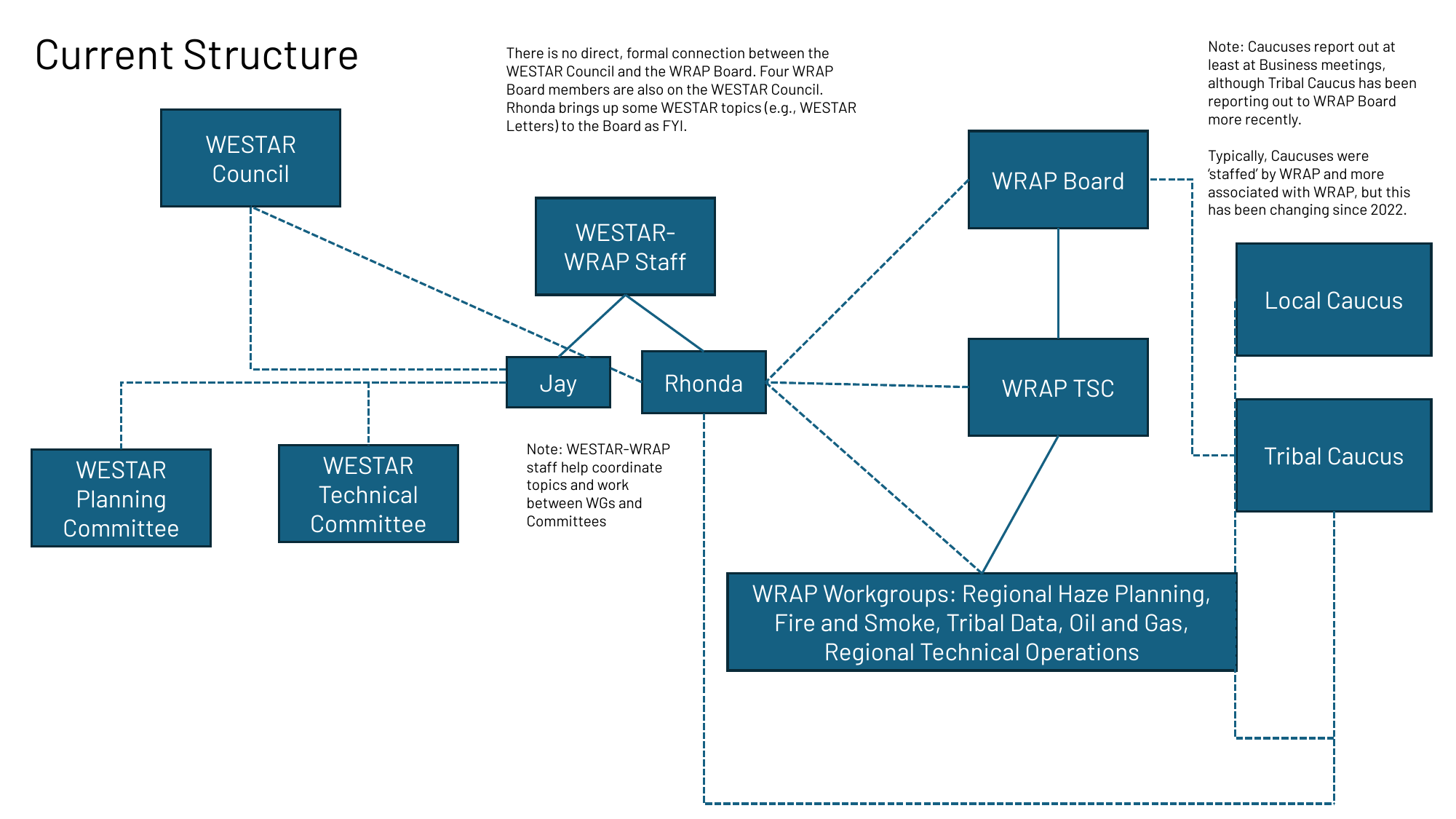

Current Structure
Note: Caucuses report out at least at Business meetings, although Tribal Caucus has been reporting out to WRAP Board more recently.

Typically, Caucuses were ‘staffed’ by WRAP and more associated with WRAP, but this has been changing since 2022.
There is no direct, formal connection between the WESTAR Council and the WRAP Board. Four WRAP Board members are also on the WESTAR Council. Rhonda brings up some WESTAR topics (e.g., WESTAR Letters) to the Board as FYI.
WESTAR Council
WRAP Board
WESTAR-WRAP Staff
Local Caucus
WRAP TSC
Rhonda
Jay
Tribal Caucus
Note: WESTAR-WRAP staff help coordinate topics and work between WGs and Committees
WESTAR Technical Committee
WESTAR Planning Committee
WRAP Workgroups: Regional Haze Planning, Fire and Smoke, Tribal Data, Oil and Gas, Regional Technical Operations